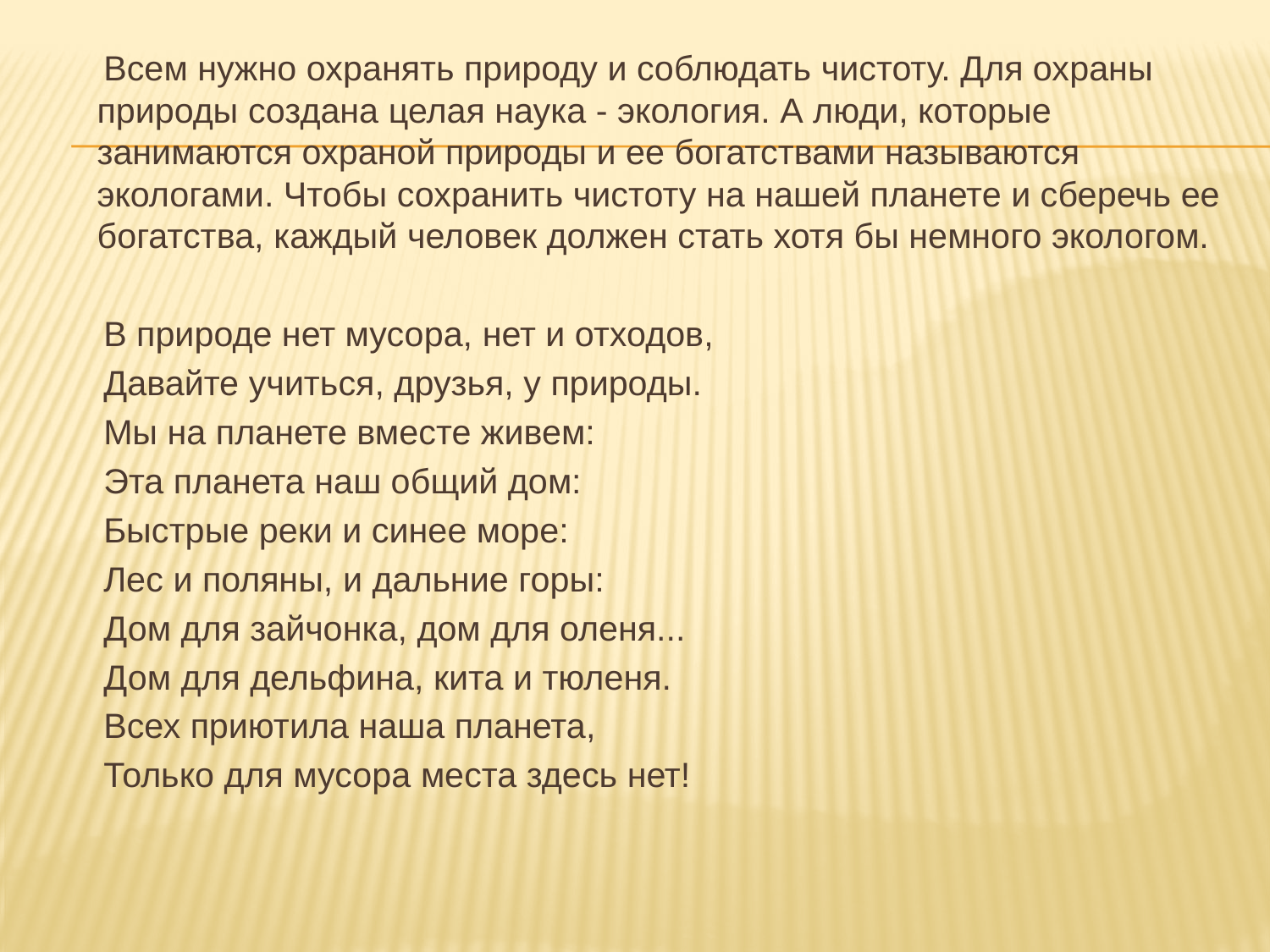

Всем нужно охранять природу и соблюдать чистоту. Для охраны природы создана целая наука - экология. А люди, которые занимаются охраной природы и ее богатствами называются экологами. Чтобы сохранить чистоту на нашей планете и сберечь ее богатства, каждый человек должен стать хотя бы немного экологом.

     В природе нет мусора, нет и отходов,
     Давайте учиться, друзья, у природы.
     Мы на планете вместе живем:
     Эта планета наш общий дом:
     Быстрые реки и синее море:
     Лес и поляны, и дальние горы:
     Дом для зайчонка, дом для оленя...
     Дом для дельфина, кита и тюленя.
     Всех приютила наша планета,
     Только для мусора места здесь нет!